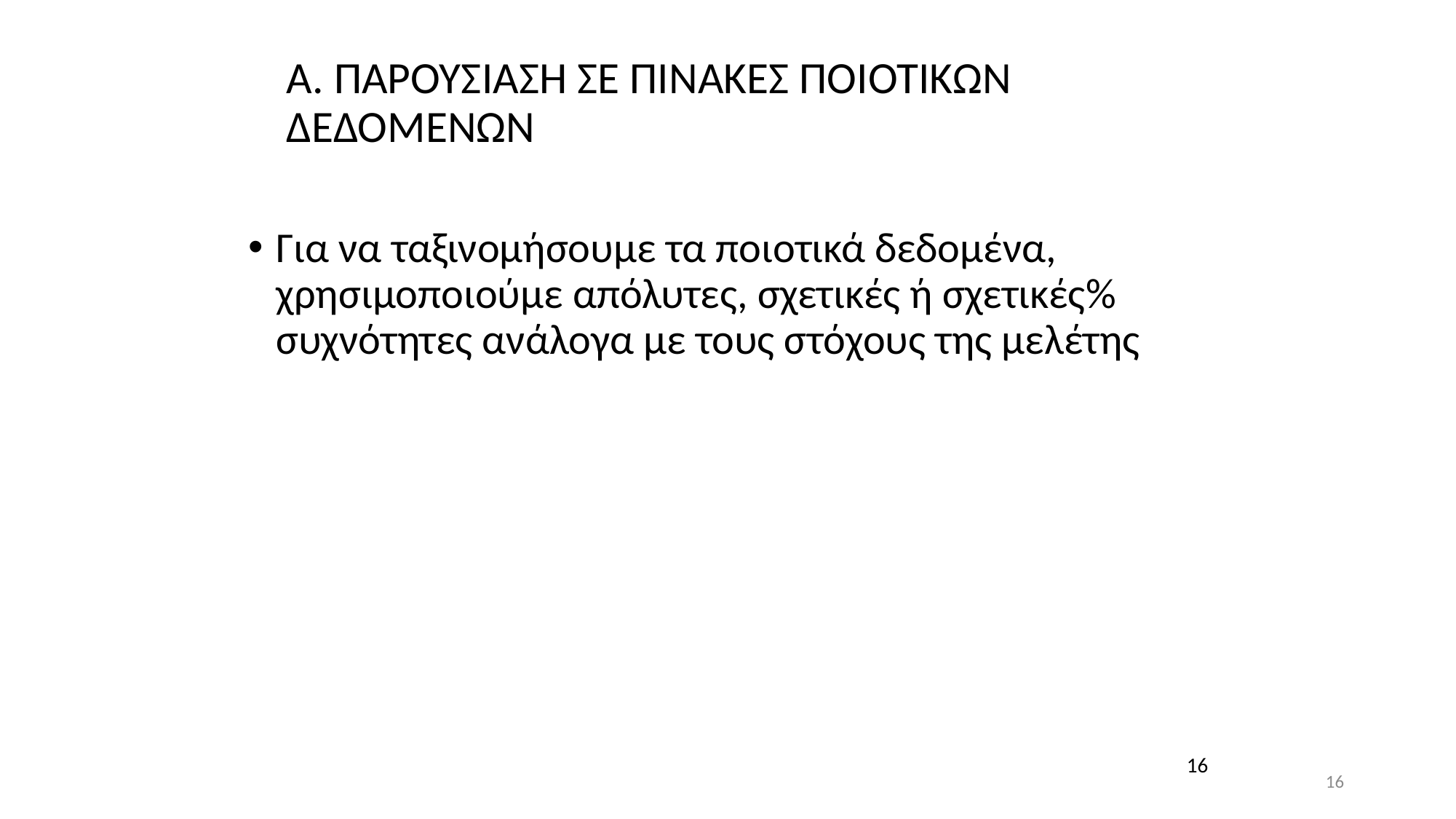

# Α. ΠΑΡΟΥΣΙΑΣΗ ΣΕ ΠΙΝΑΚΕΣ ΠΟΙΟΤΙΚΩΝ ΔΕΔΟΜΕΝΩΝ
Για να ταξινομήσουμε τα ποιοτικά δεδομένα, χρησιμοποιούμε απόλυτες, σχετικές ή σχετικές% συχνότητες ανάλογα με τους στόχους της μελέτης
16
16